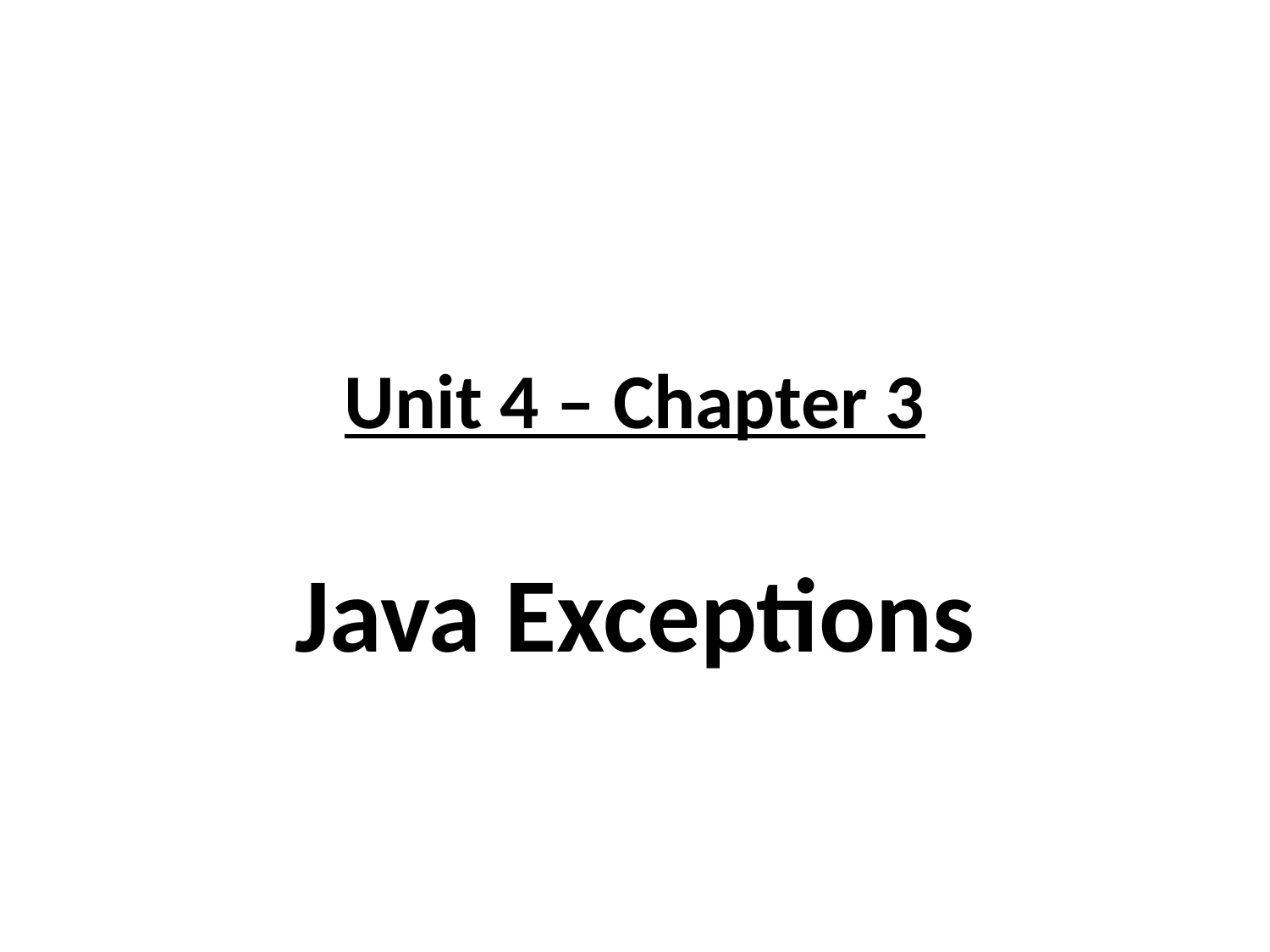

# Unit 4 – Chapter 3
Java Exceptions